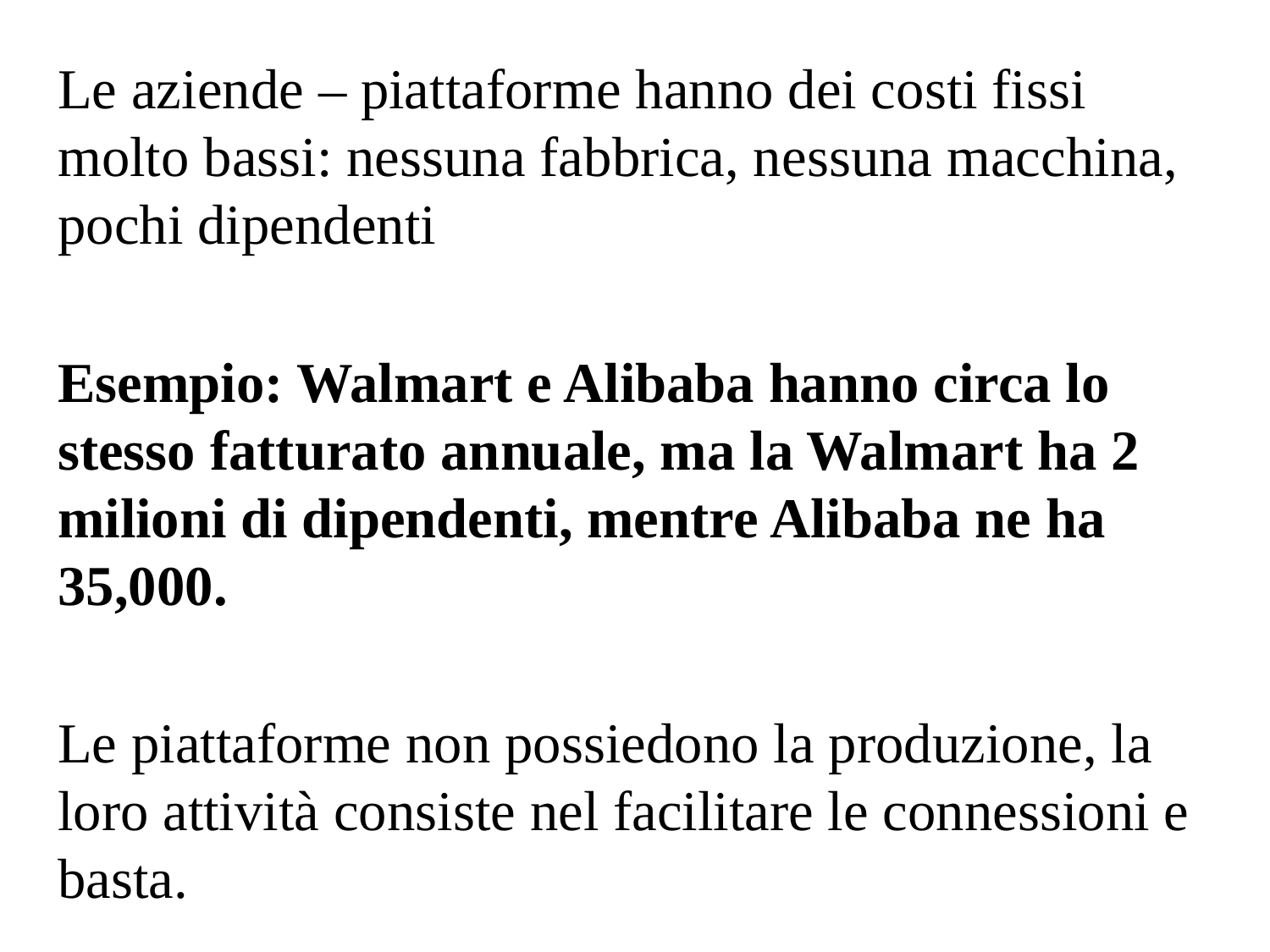

Le aziende – piattaforme hanno dei costi fissi molto bassi: nessuna fabbrica, nessuna macchina, pochi dipendenti

Esempio: Walmart e Alibaba hanno circa lo stesso fatturato annuale, ma la Walmart ha 2 milioni di dipendenti, mentre Alibaba ne ha 35,000.

Le piattaforme non possiedono la produzione, la loro attività consiste nel facilitare le connessioni e basta.